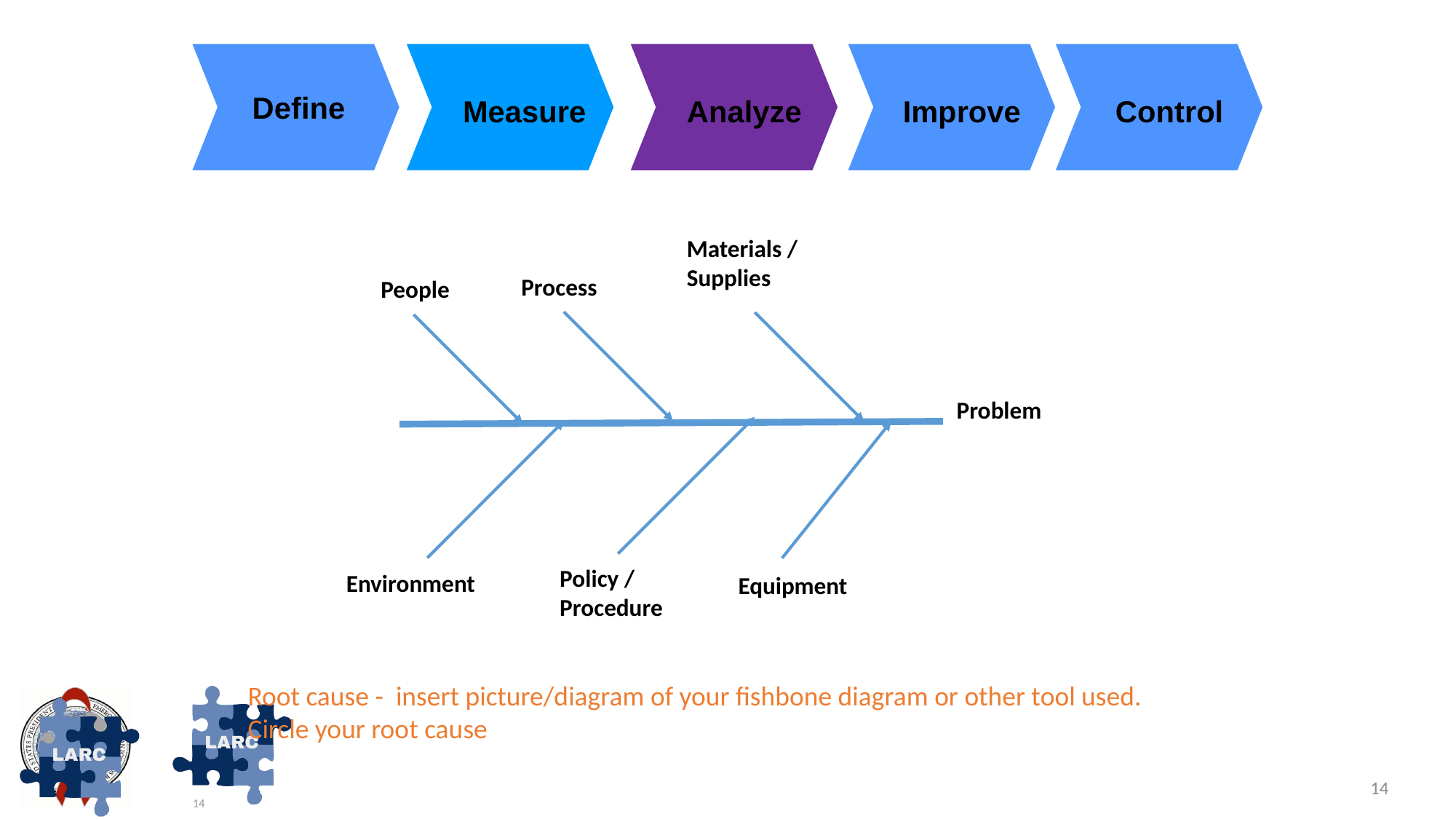

Define
Measure
Analyze
Improve
Control
Materials / Supplies
Process
People
Problem
Policy /
Procedure
Environment
Equipment
Root cause -  insert picture/diagram of your fishbone diagram or other tool used.
Circle your root cause

14
14